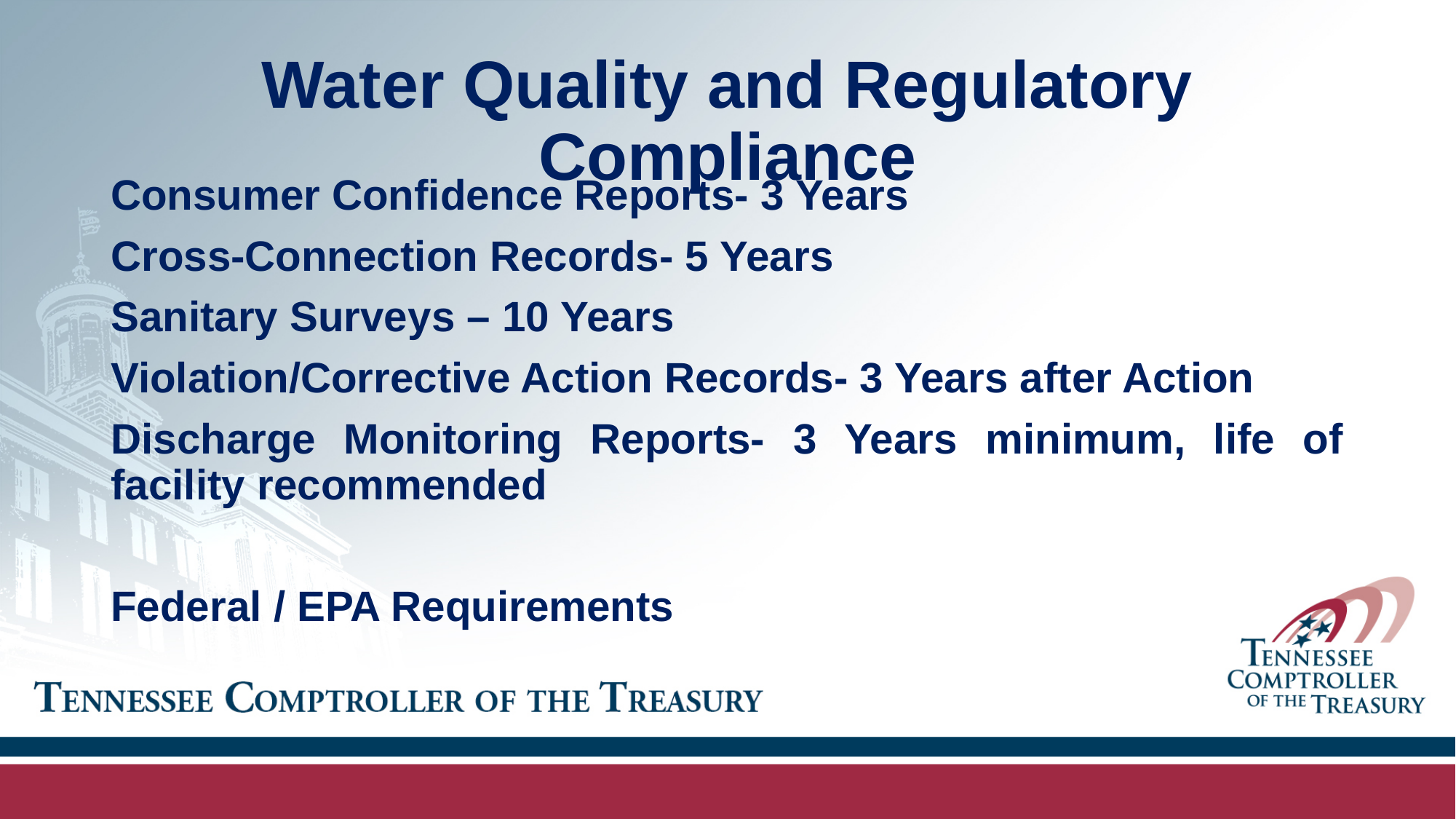

# Water Quality and Regulatory Compliance
Consumer Confidence Reports- 3 Years
Cross-Connection Records- 5 Years
Sanitary Surveys – 10 Years
Violation/Corrective Action Records- 3 Years after Action
Discharge Monitoring Reports- 3 Years minimum, life of facility recommended

Federal / EPA Requirements